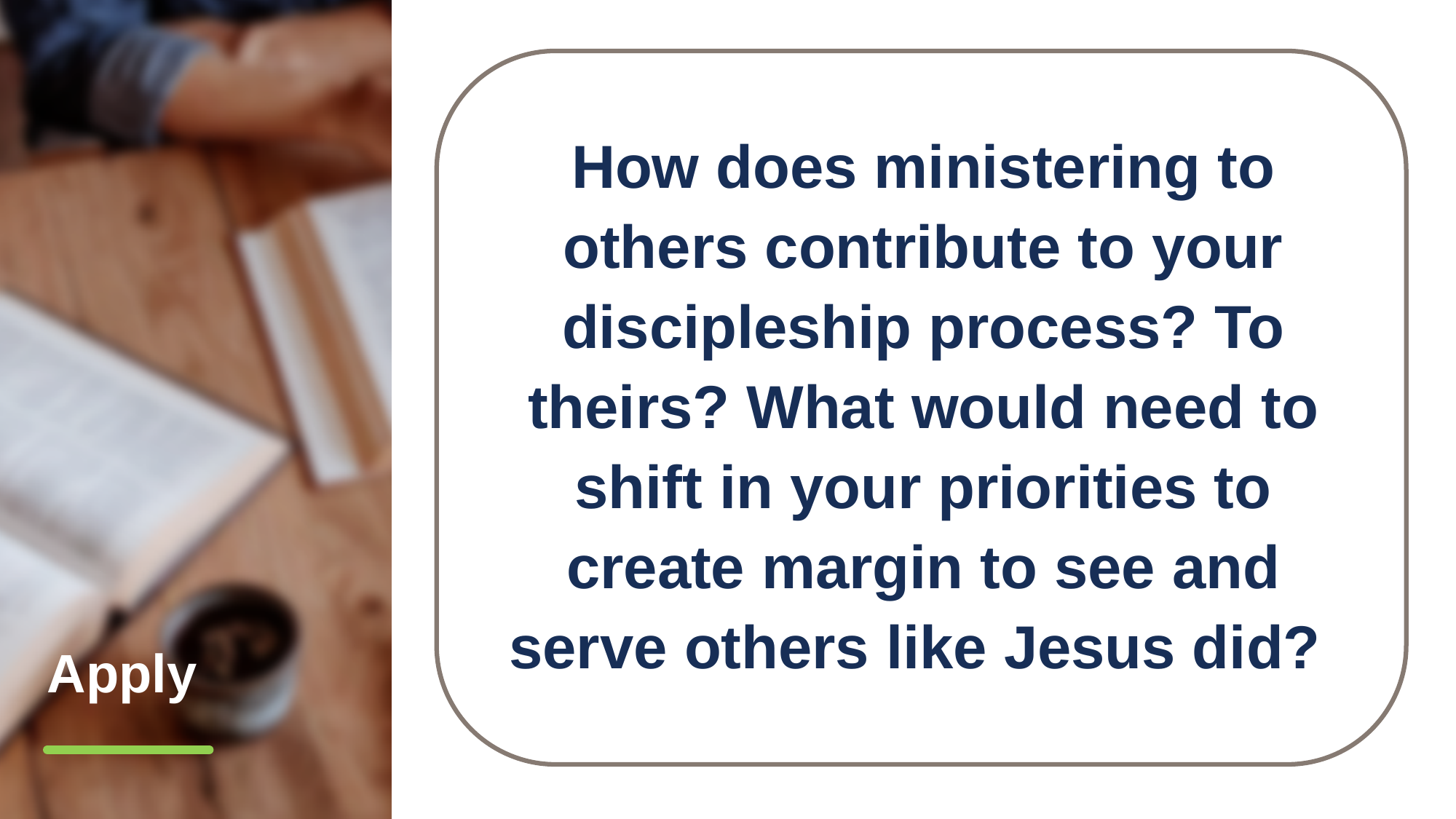

How does ministering to others contribute to your discipleship process? To theirs? What would need to shift in your priorities to create margin to see and serve others like Jesus did?
# Apply